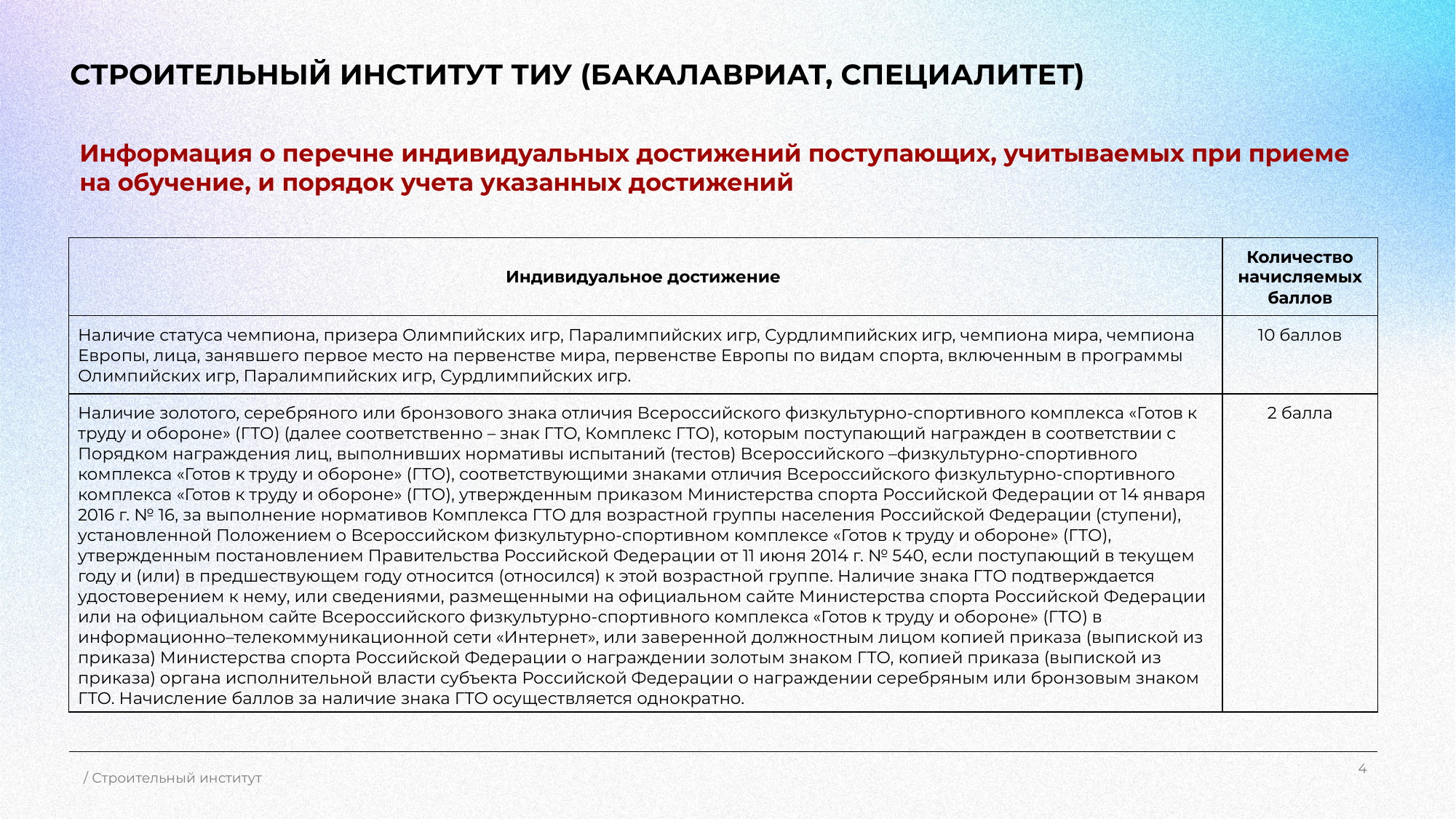

# СТРОИТЕЛЬНЫЙ ИНСТИТУТ ТИУ (БАКАЛАВРИАТ, СПЕЦИАЛИТЕТ)
Информация о перечне индивидуальных достижений поступающих, учитываемых при приеме на обучение, и порядок учета указанных достижений
| Индивидуальное достижение | Количество начисляемых баллов |
| --- | --- |
| Наличие статуса чемпиона, призера Олимпийских игр, Паралимпийских игр, Сурдлимпийских игр, чемпиона мира, чемпиона Европы, лица, занявшего первое место на первенстве мира, первенстве Европы по видам спорта, включенным в программы Олимпийских игр, Паралимпийских игр, Сурдлимпийских игр. | 10 баллов |
| Наличие золотого, серебряного или бронзового знака отличия Всероссийского физкультурно-спортивного комплекса «Готов к труду и обороне» (ГТО) (далее соответственно – знак ГТО, Комплекс ГТО), которым поступающий награжден в соответствии с Порядком награждения лиц, выполнивших нормативы испытаний (тестов) Всероссийского –физкультурно-спортивного комплекса «Готов к труду и обороне» (ГТО), соответствующими знаками отличия Всероссийского физкультурно-спортивного комплекса «Готов к труду и обороне» (ГТО), утвержденным приказом Министерства спорта Российской Федерации от 14 января 2016 г. № 16, за выполнение нормативов Комплекса ГТО для возрастной группы населения Российской Федерации (ступени), установленной Положением о Всероссийском физкультурно-спортивном комплексе «Готов к труду и обороне» (ГТО), утвержденным постановлением Правительства Российской Федерации от 11 июня 2014 г. № 540, если поступающий в текущем году и (или) в предшествующем году относится (относился) к этой возрастной группе. Наличие знака ГТО подтверждается удостоверением к нему, или сведениями, размещенными на официальном сайте Министерства спорта Российской Федерации или на официальном сайте Всероссийского физкультурно-спортивного комплекса «Готов к труду и обороне» (ГТО) в информационно–телекоммуникационной сети «Интернет», или заверенной должностным лицом копией приказа (выпиской из приказа) Министерства спорта Российской Федерации о награждении золотым знаком ГТО, копией приказа (выпиской из приказа) органа исполнительной власти субъекта Российской Федерации о награждении серебряным или бронзовым знаком ГТО. Начисление баллов за наличие знака ГТО осуществляется однократно. | 2 балла |
4
/ Строительный институт